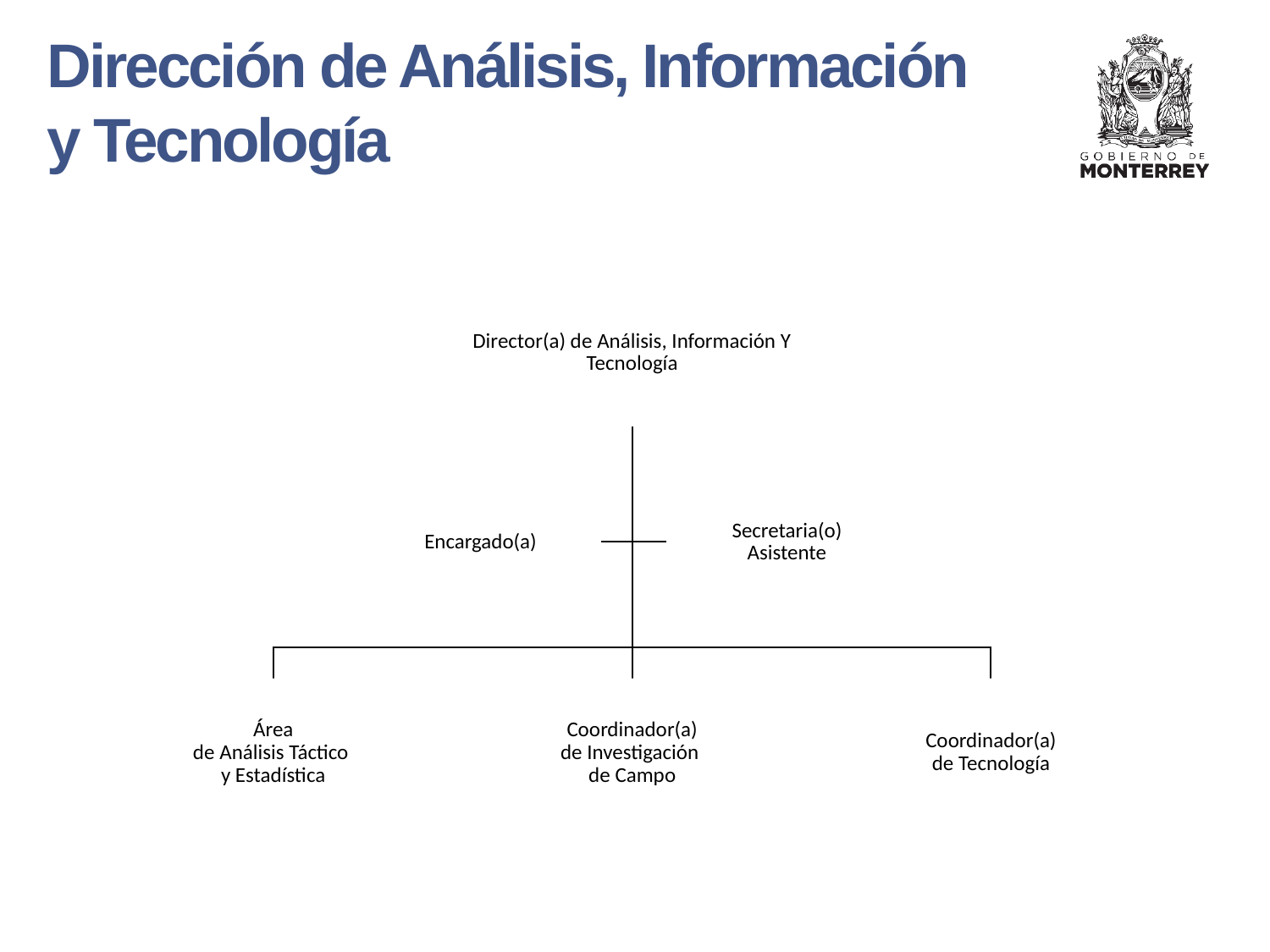

Dirección de Análisis, Información y Tecnología
Director(a) de Análisis, Información Y Tecnología
Área
de Análisis Táctico
y Estadística
Coordinador(a)
de Investigación
de Campo
Coordinador(a)
de Tecnología
Encargado(a)
Secretaria(o)
Asistente